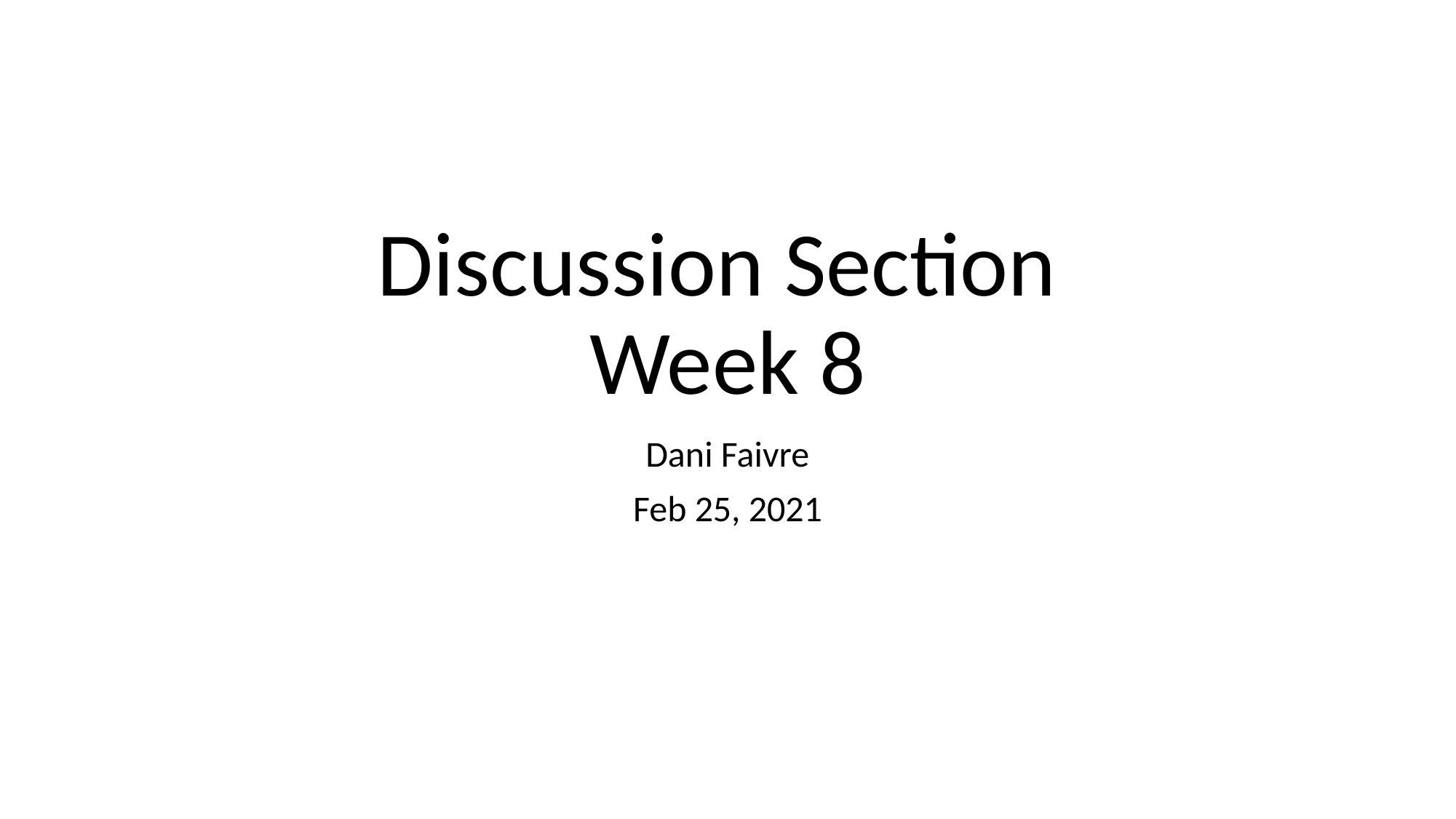

# Discussion Section Week 8
Dani Faivre
Feb 25, 2021